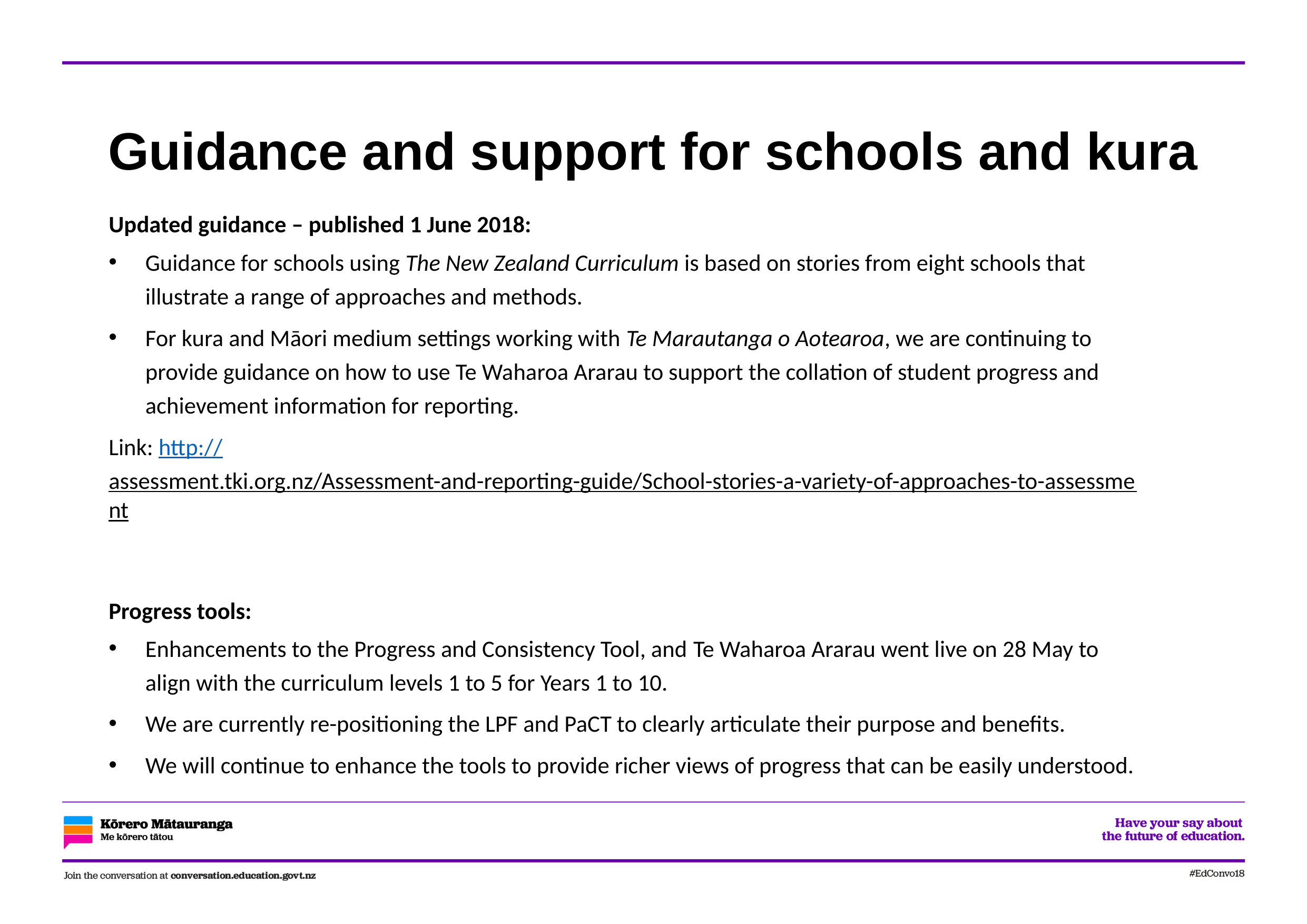

Guidance and support for schools and kura
Updated guidance – published 1 June 2018:
Guidance for schools using The New Zealand Curriculum is based on stories from eight schools that illustrate a range of approaches and methods.
For kura and Māori medium settings working with Te Marautanga o Aotearoa, we are continuing to provide guidance on how to use Te Waharoa Ararau to support the collation of student progress and achievement information for reporting.
Link: http://assessment.tki.org.nz/Assessment-and-reporting-guide/School-stories-a-variety-of-approaches-to-assessment

Progress tools:
Enhancements to the Progress and Consistency Tool, and Te Waharoa Ararau went live on 28 May to align with the curriculum levels 1 to 5 for Years 1 to 10.
We are currently re-positioning the LPF and PaCT to clearly articulate their purpose and benefits.
We will continue to enhance the tools to provide richer views of progress that can be easily understood.